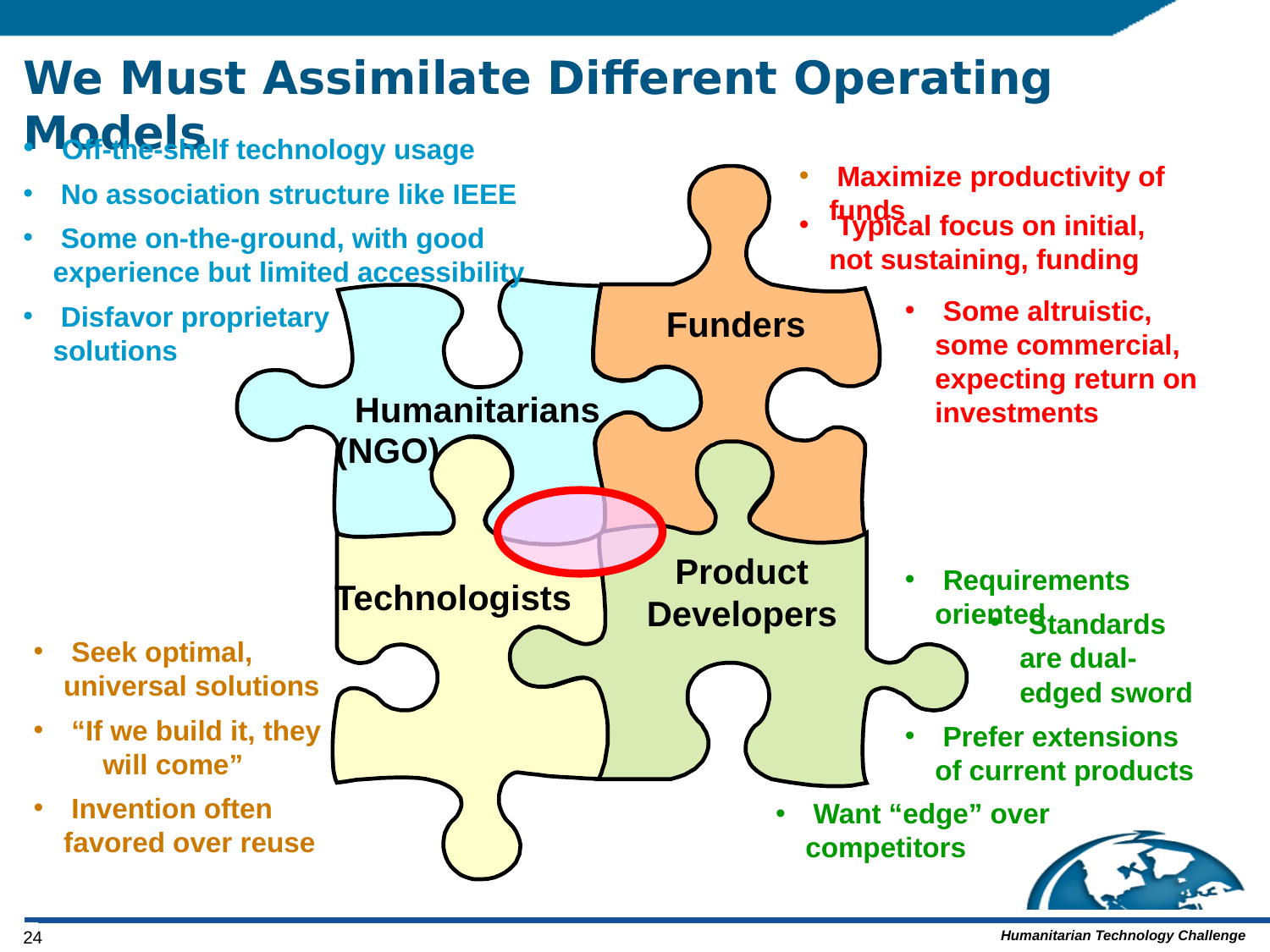

# We Must Assimilate Different Operating Models
 Off-the-shelf technology usage
 No association structure like IEEE
 Some on-the-ground, with good experience but limited accessibility
 Disfavor proprietary                                    solutions
 Maximize productivity of funds

Funders
Humanitarians

Product Developers
Technologists
 Typical focus on initial, not sustaining, funding
 Some altruistic, some commercial, expecting return on investments
(NGO)

 Requirements oriented
 Standards are dual-edged sword
 Seek optimal,       universal solutions
 “If we build it, they      will come”
 Invention often     favored over reuse
 Prefer extensions of current products
 Want “edge” over competitors